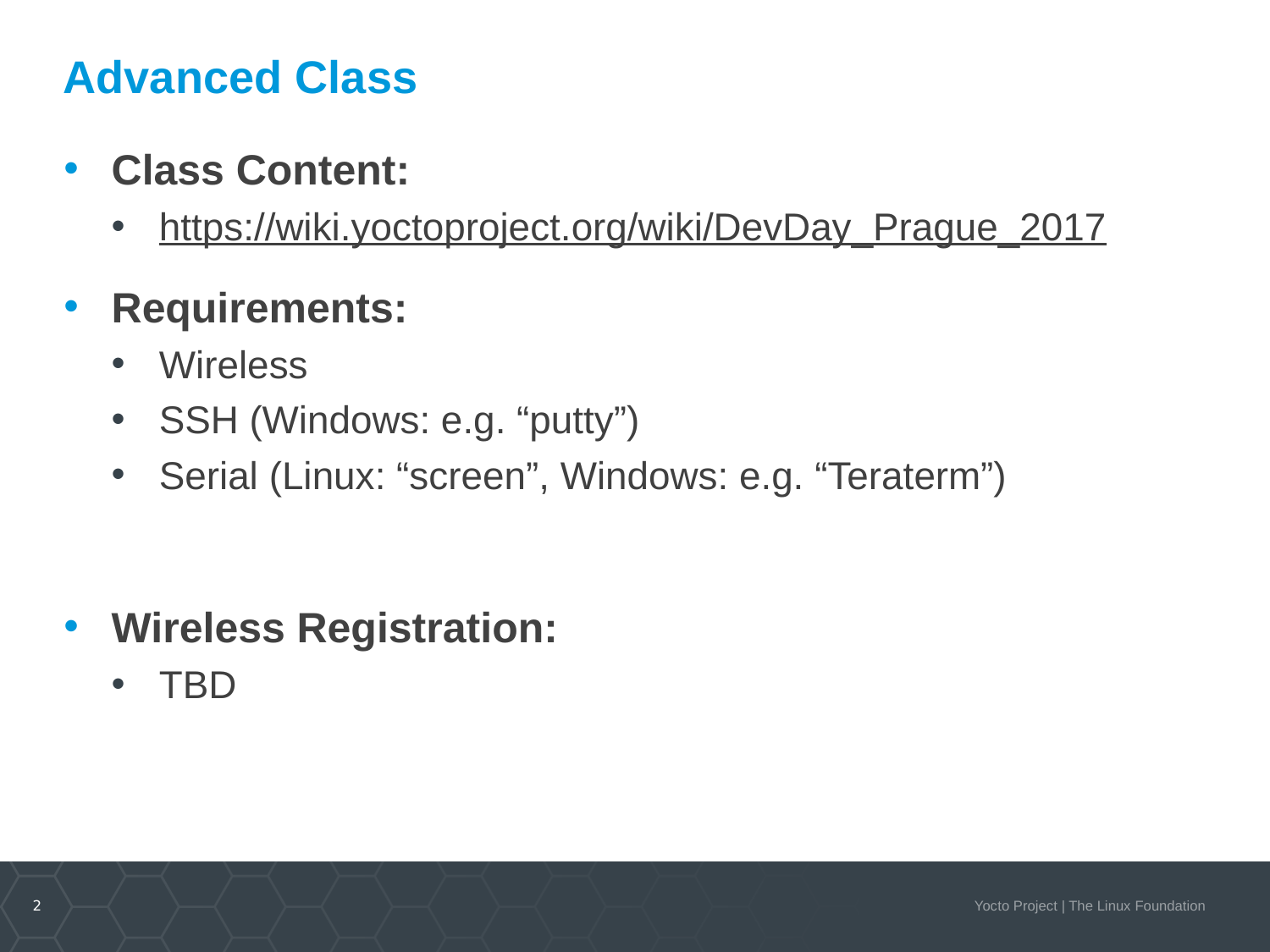

# Advanced Class
Class Content:
https://wiki.yoctoproject.org/wiki/DevDay_Prague_2017
Requirements:
Wireless
SSH (Windows: e.g. “putty”)
Serial (Linux: “screen”, Windows: e.g. “Teraterm”)

Wireless Registration:
TBD